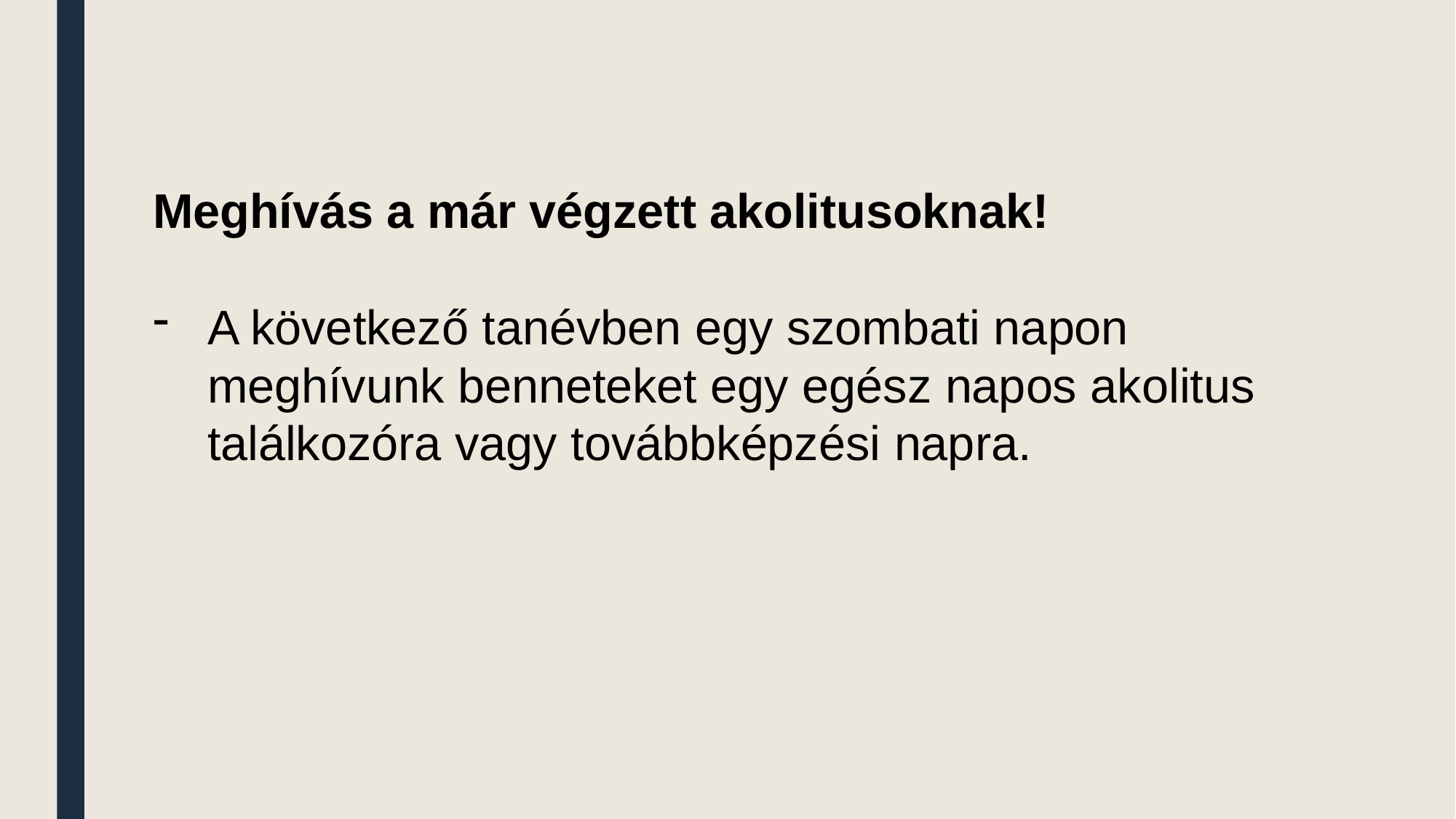

Meghívás a már végzett akolitusoknak!

A következő tanévben egy szombati napon meghívunk benneteket egy egész napos akolitus találkozóra vagy továbbképzési napra.